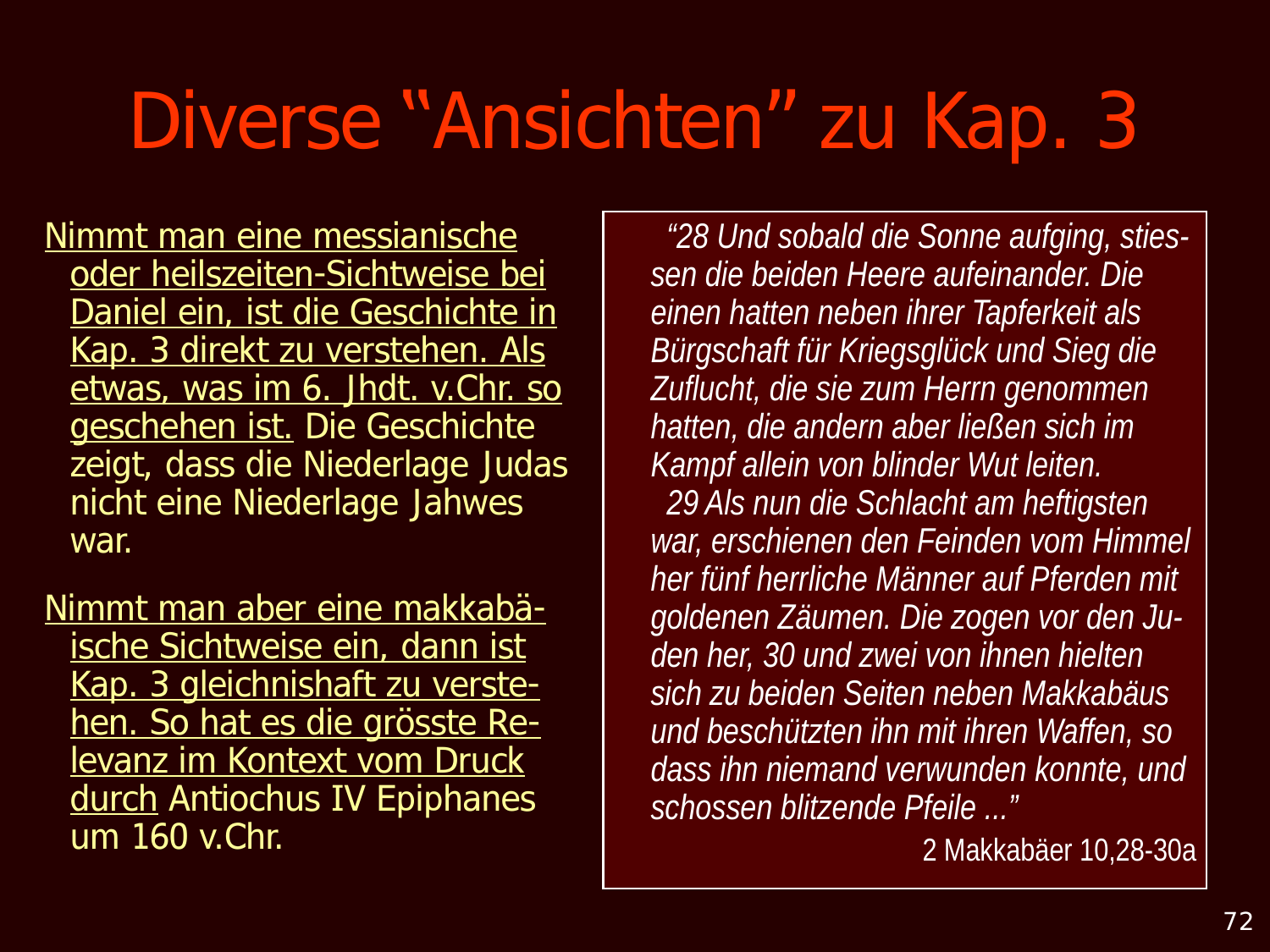

# Diverse “Ansichten” zu Kap. 3
Nimmt man eine messianische oder heilszeiten-Sichtweise bei Daniel ein, ist die Geschichte in Kap. 3 direkt zu verstehen. Als etwas, was im 6. Jhdt. v.Chr. so geschehen ist. Die Geschichte zeigt, dass die Niederlage Judas nicht eine Niederlage Jahwes war.

Nimmt man aber eine makkabä-ische Sichtweise ein, dann ist Kap. 3 gleichnishaft zu verste-hen. So hat es die grösste Re-levanz im Kontext vom Druck durch Antiochus IV Epiphanes um 160 v.Chr.
	  “28 Und sobald die Sonne aufging, sties-sen die beiden Heere aufeinander. Die einen hatten neben ihrer Tapferkeit als Bürgschaft für Kriegsglück und Sieg die Zuflucht, die sie zum Herrn genommen hatten, die andern aber ließen sich im Kampf allein von blinder Wut leiten.
  29 Als nun die Schlacht am heftigsten war, erschienen den Feinden vom Himmel her fünf herrliche Männer auf Pferden mit goldenen Zäumen. Die zogen vor den Ju-den her, 30 und zwei von ihnen hielten sich zu beiden Seiten neben Makkabäus und beschützten ihn mit ihren Waffen, so dass ihn niemand verwunden konnte, und schossen blitzende Pfeile ...”
2 Makkabäer 10,28-30a
72